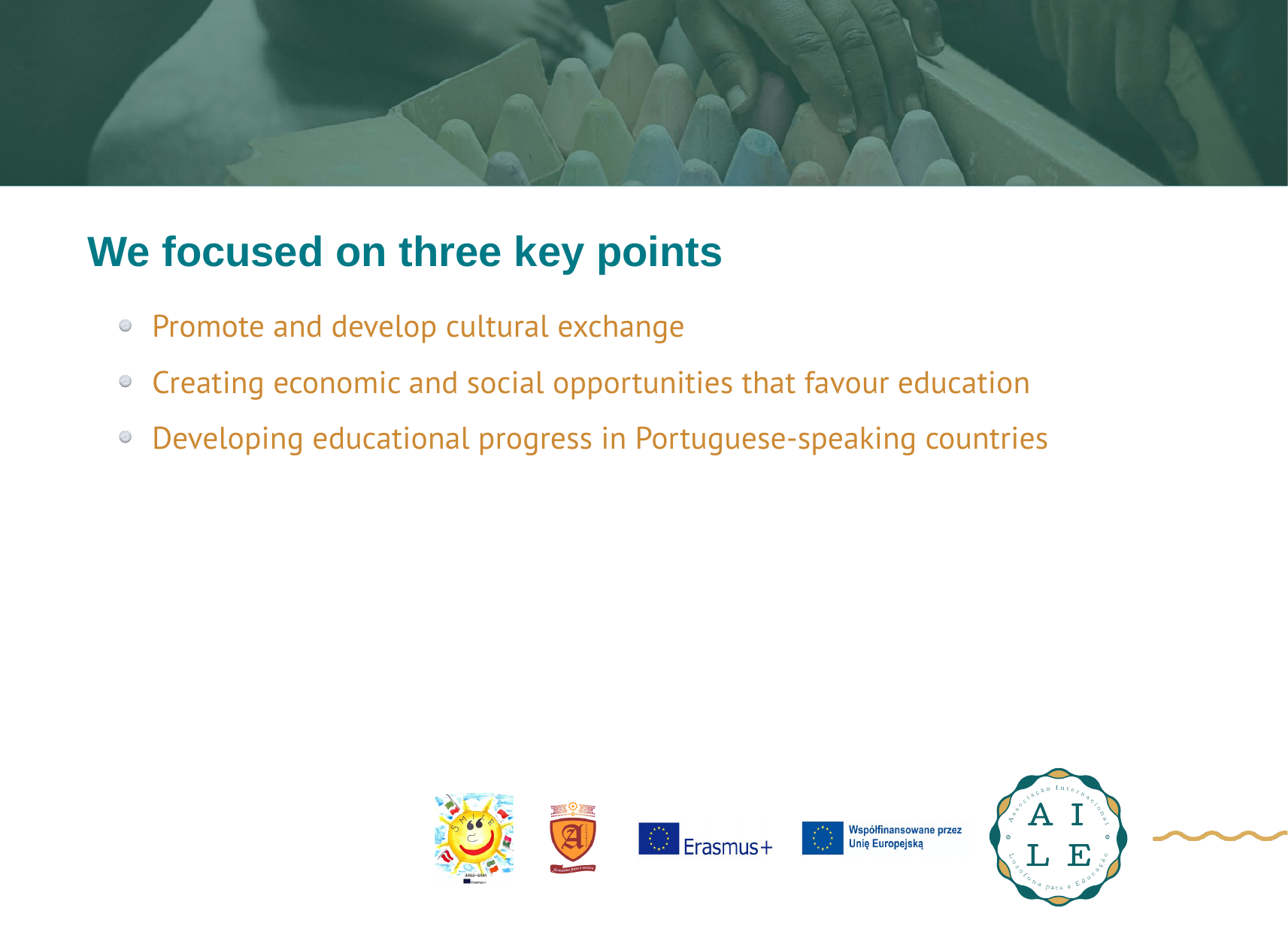

We focused on three key points
 Promote and develop cultural exchange
 Creating economic and social opportunities that favour education
 Developing educational progress in Portuguese-speaking countries